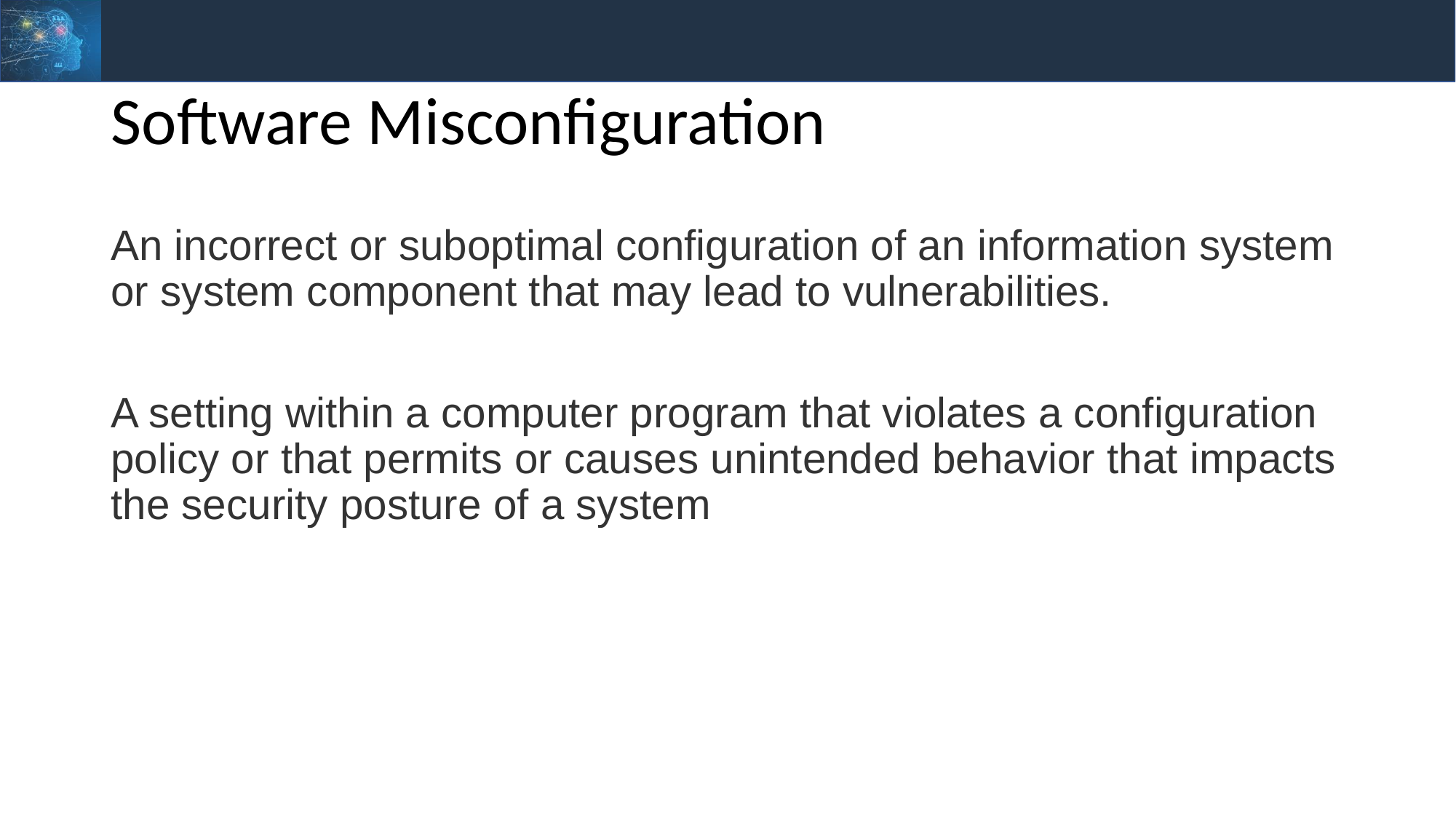

# Software Misconfiguration
An incorrect or suboptimal configuration of an information system or system component that may lead to vulnerabilities.

A setting within a computer program that violates a configuration policy or that permits or causes unintended behavior that impacts the security posture of a system